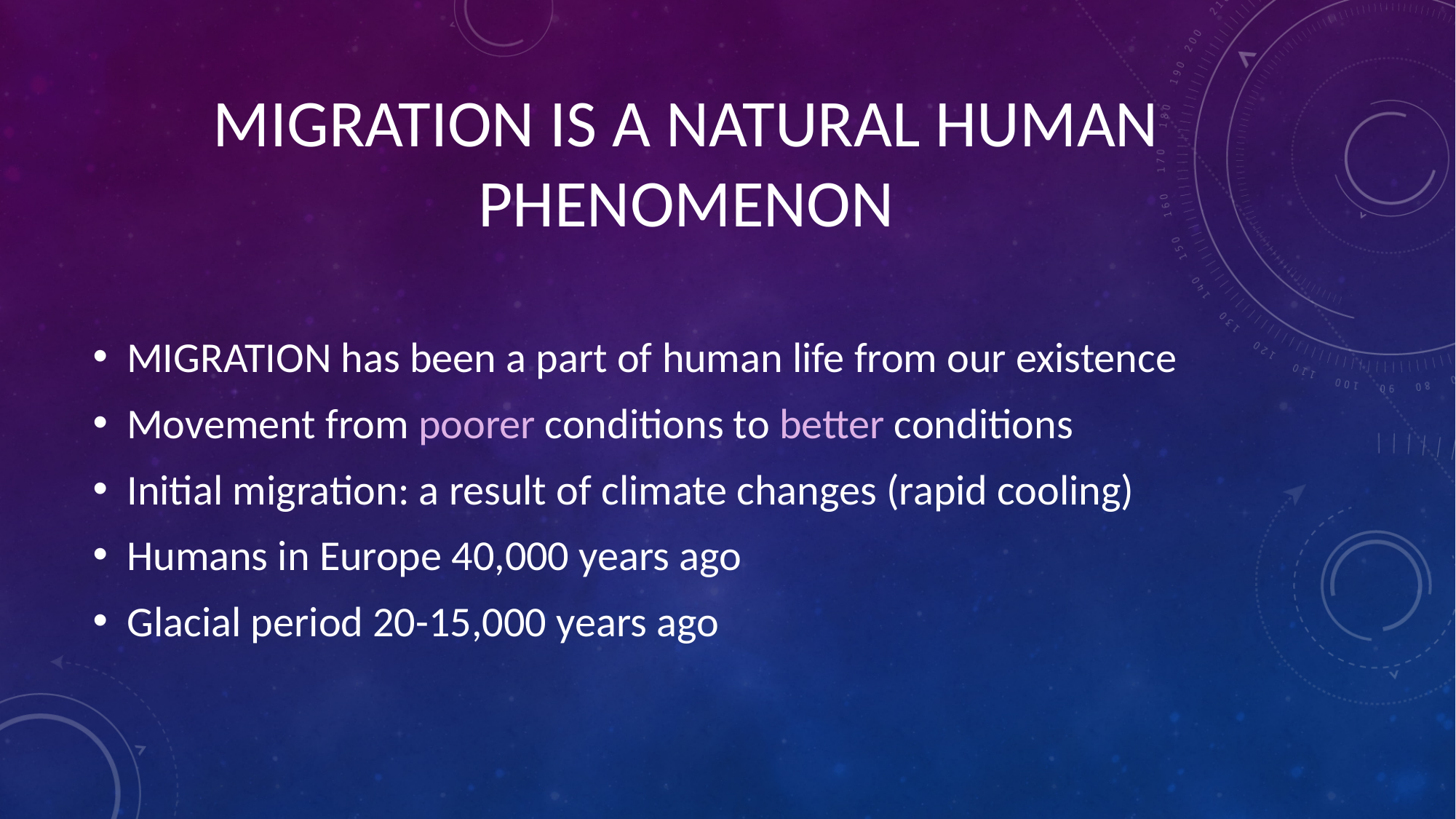

# migration is a natural human phenomenon
MIGRATION has been a part of human life from our existence
Movement from poorer conditions to better conditions
Initial migration: a result of climate changes (rapid cooling)
Humans in Europe 40,000 years ago
Glacial period 20-15,000 years ago